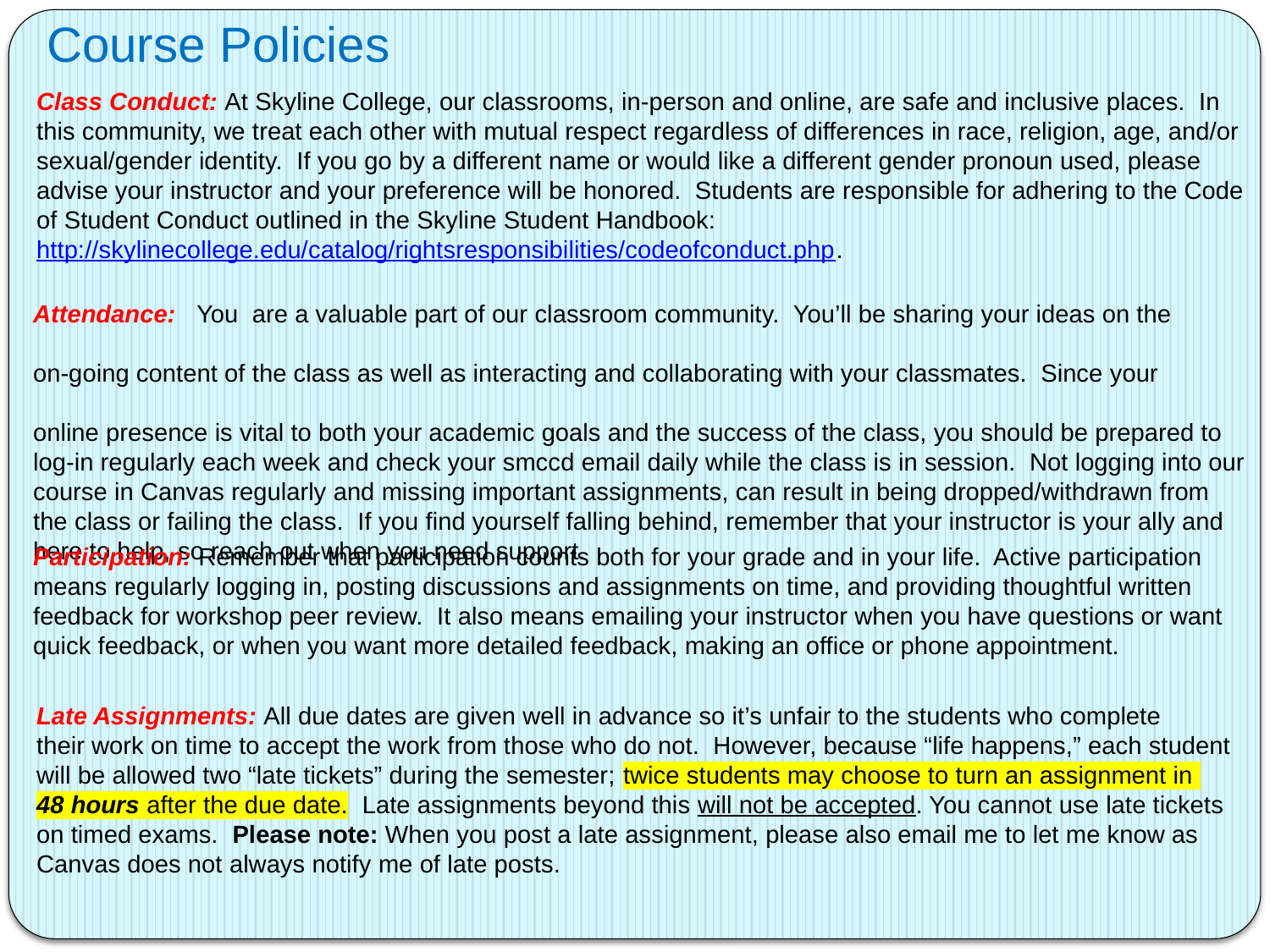

Course Policies
Class Conduct: At Skyline College, our classrooms, in-person and online, are safe and inclusive places.  In this community, we treat each other with mutual respect regardless of differences in race, religion, age, and/or sexual/gender identity.  If you go by a different name or would like a different gender pronoun used, please advise your instructor and your preference will be honored.  Students are responsible for adhering to the Code of Student Conduct outlined in the Skyline Student Handbook: 
http://skylinecollege.edu/catalog/rightsresponsibilities/codeofconduct.php.
Attendance:   You  are a valuable part of our classroom community.  You’ll be sharing your ideas on the
on-going content of the class as well as interacting and collaborating with your classmates.  Since your
online presence is vital to both your academic goals and the success of the class, you should be prepared to log-in regularly each week and check your smccd email daily while the class is in session.  Not logging into our course in Canvas regularly and missing important assignments, can result in being dropped/withdrawn from the class or failing the class.  If you find yourself falling behind, remember that your instructor is your ally and here to help, so reach out when you need support.
Participation: Remember that participation counts both for your grade and in your life.  Active participation means regularly logging in, posting discussions and assignments on time, and providing thoughtful written feedback for workshop peer review.  It also means emailing your instructor when you have questions or want quick feedback, or when you want more detailed feedback, making an office or phone appointment.
Late Assignments: All due dates are given well in advance so it’s unfair to the students who complete
their work on time to accept the work from those who do not.  However, because “life happens,” each student will be allowed two “late tickets” during the semester; twice students may choose to turn an assignment in
48 hours after the due date.  Late assignments beyond this will not be accepted. You cannot use late tickets on timed exams.  Please note: When you post a late assignment, please also email me to let me know as Canvas does not always notify me of late posts.